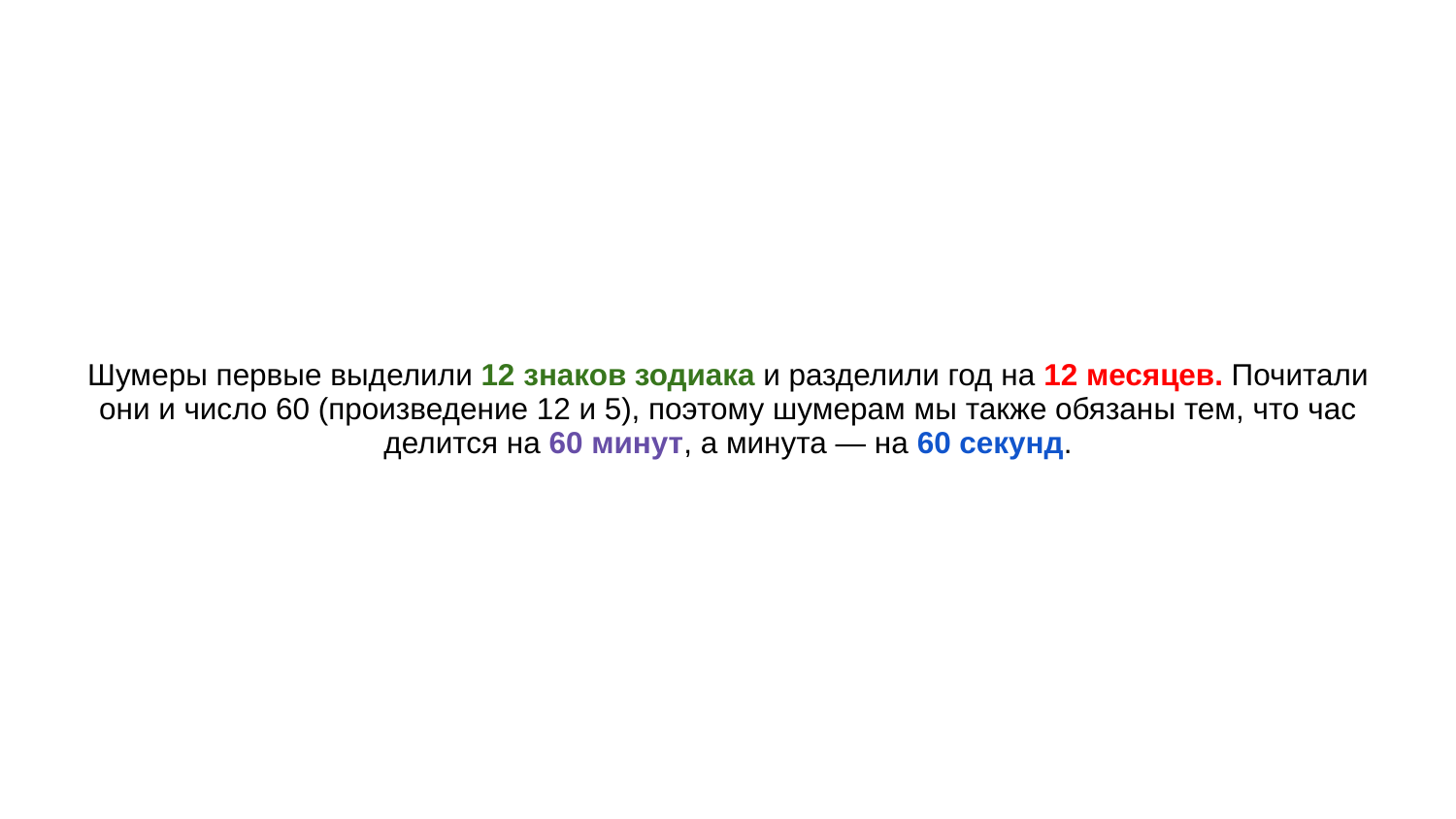

# Шумеры первые выделили 12 знаков зодиака и разделили год на 12 месяцев. Почитали они и число 60 (произведение 12 и 5), поэтому шумерам мы также обязаны тем, что час делится на 60 минут, а минута — на 60 секунд.